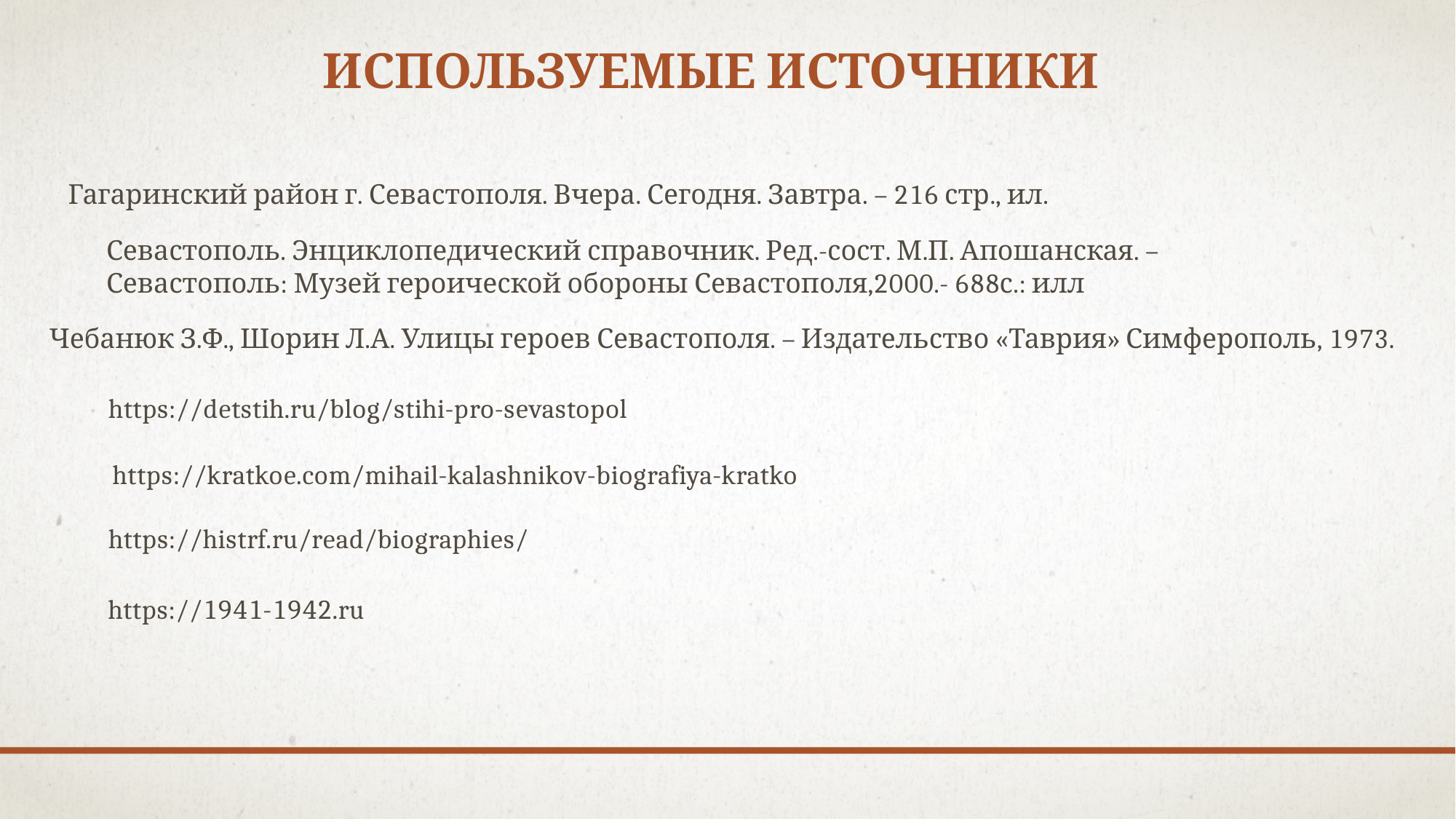

# используемые источники
Гагаринский район г. Севастополя. Вчера. Сегодня. Завтра. – 216 стр., ил.
Севастополь. Энциклопедический справочник. Ред.-сост. М.П. Апошанская. – Севастополь: Музей героической обороны Севастополя,2000.- 688с.: илл
Чебанюк З.Ф., Шорин Л.А. Улицы героев Севастополя. – Издательство «Таврия» Симферополь, 1973.
https://detstih.ru/blog/stihi-pro-sevastopol
https://kratkoe.com/mihail-kalashnikov-biografiya-kratko
https://histrf.ru/read/biographies/
https://1941-1942.ru